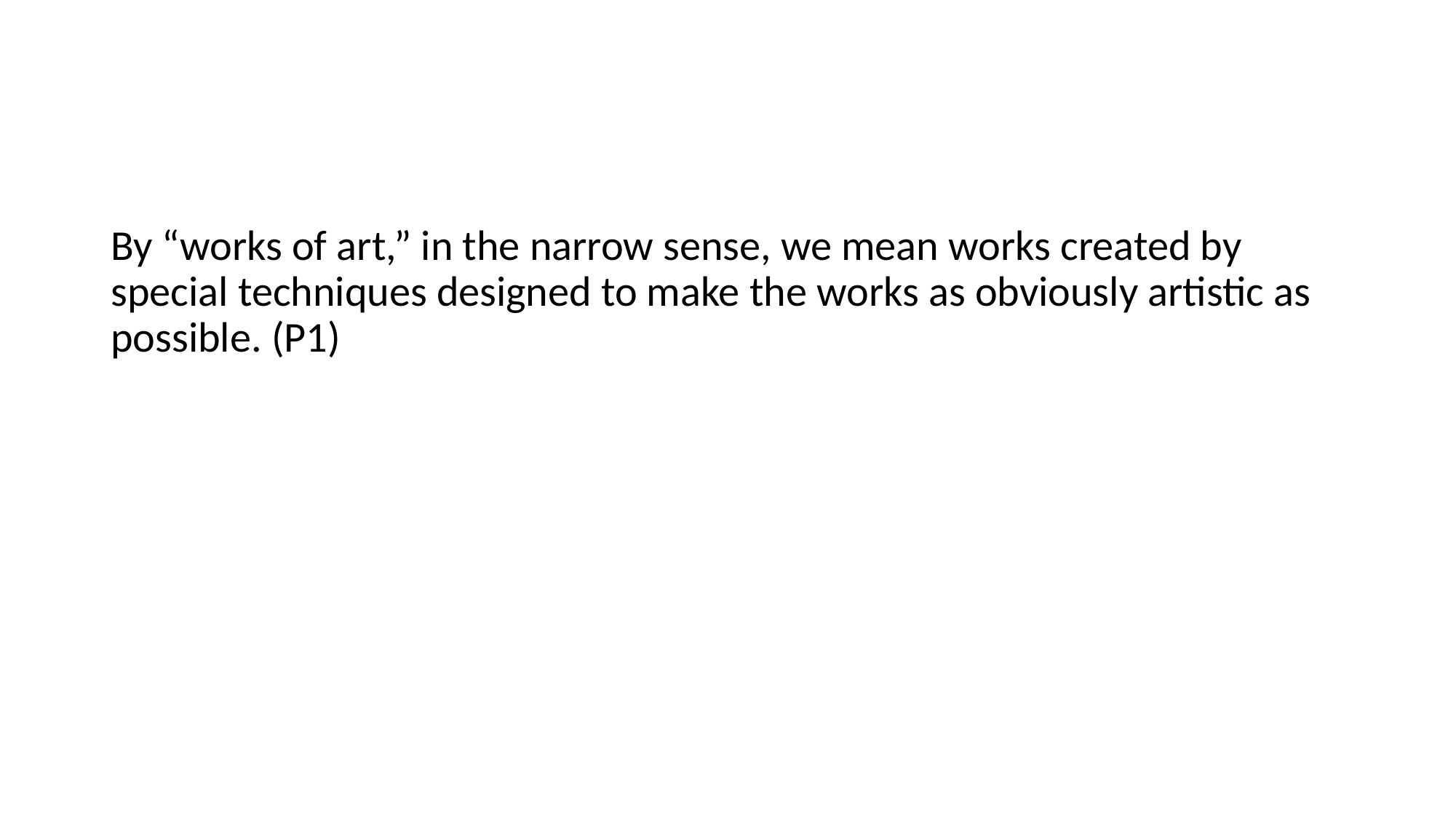

#
By “works of art,” in the narrow sense, we mean works created by special techniques designed to make the works as obviously artistic as possible. (P1)